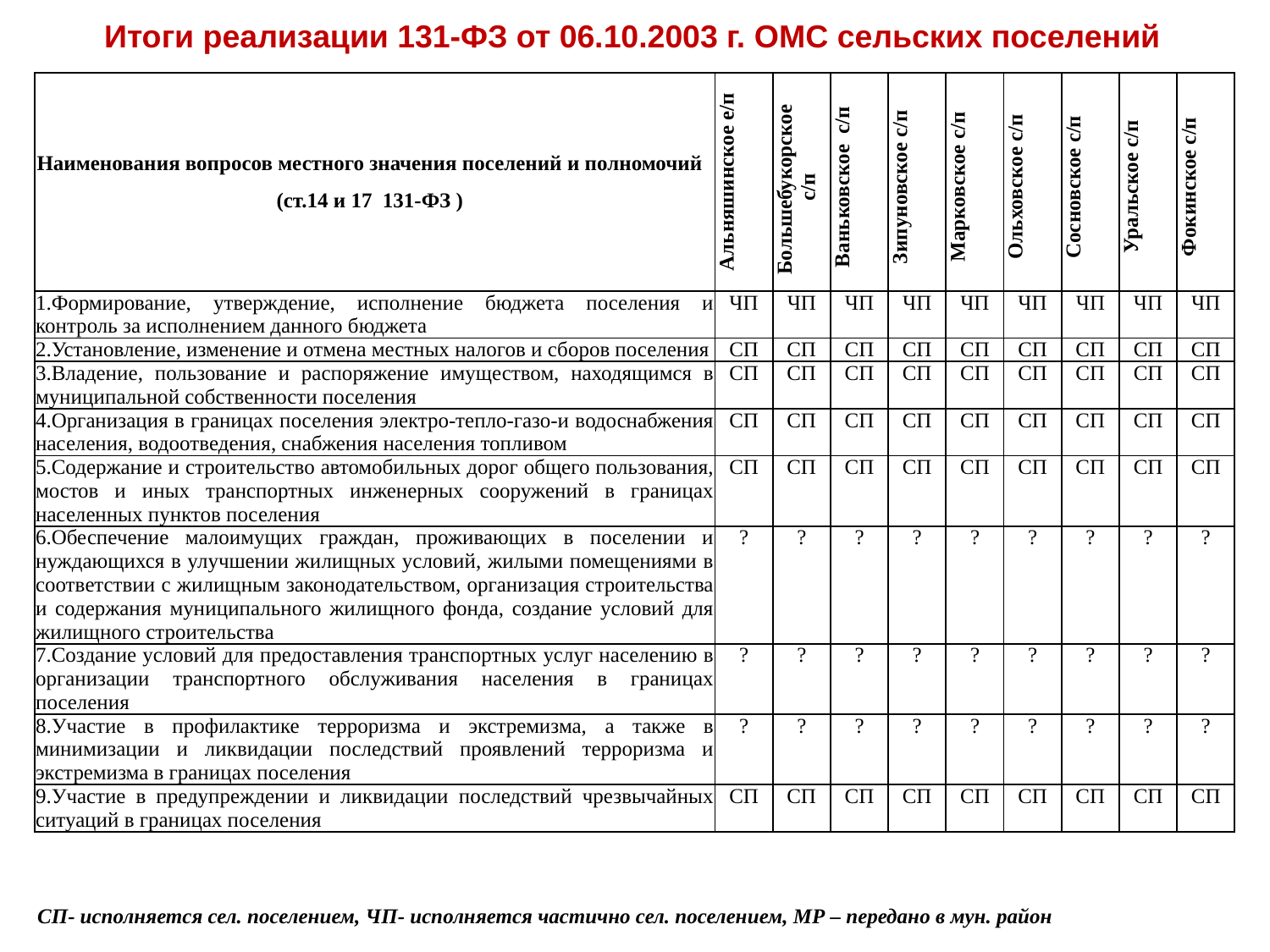

Итоги реализации 131-ФЗ от 06.10.2003 г. ОМС сельских поселений
| Наименования вопросов местного значения поселений и полномочий (ст.14 и 17 131-ФЗ ) | Альняшинское е/п | Большебукорское с/п | Ваньковское с/п | Зипуновское с/п | Марковское с/п | Ольховское с/п | Сосновское с/п | Уральское с/п | Фокинское с/п |
| --- | --- | --- | --- | --- | --- | --- | --- | --- | --- |
| 1.Формирование, утверждение, исполнение бюджета поселения и контроль за исполнением данного бюджета | ЧП | ЧП | ЧП | ЧП | ЧП | ЧП | ЧП | ЧП | ЧП |
| 2.Установление, изменение и отмена местных налогов и сборов поселения | СП | СП | СП | СП | СП | СП | СП | СП | СП |
| 3.Владение, пользование и распоряжение имуществом, находящимся в муниципальной собственности поселения | СП | СП | СП | СП | СП | СП | СП | СП | СП |
| 4.Организация в границах поселения электро-тепло-газо-и водоснабжения населения, водоотведения, снабжения населения топливом | СП | СП | СП | СП | СП | СП | СП | СП | СП |
| 5.Содержание и строительство автомобильных дорог общего пользования, мостов и иных транспортных инженерных сооружений в границах населенных пунктов поселения | СП | СП | СП | СП | СП | СП | СП | СП | СП |
| 6.Обеспечение малоимущих граждан, проживающих в поселении и нуждающихся в улучшении жилищных условий, жилыми помещениями в соответствии с жилищным законодательством, организация строительства и содержания муниципального жилищного фонда, создание условий для жилищного строительства | ? | ? | ? | ? | ? | ? | ? | ? | ? |
| 7.Создание условий для предоставления транспортных услуг населению в организации транспортного обслуживания населения в границах поселения | ? | ? | ? | ? | ? | ? | ? | ? | ? |
| 8.Участие в профилактике терроризма и экстремизма, а также в минимизации и ликвидации последствий проявлений терроризма и экстремизма в границах поселения | ? | ? | ? | ? | ? | ? | ? | ? | ? |
| 9.Участие в предупреждении и ликвидации последствий чрезвычайных ситуаций в границах поселения | СП | СП | СП | СП | СП | СП | СП | СП | СП |
СП- исполняется сел. поселением, ЧП- исполняется частично сел. поселением, МР – передано в мун. район